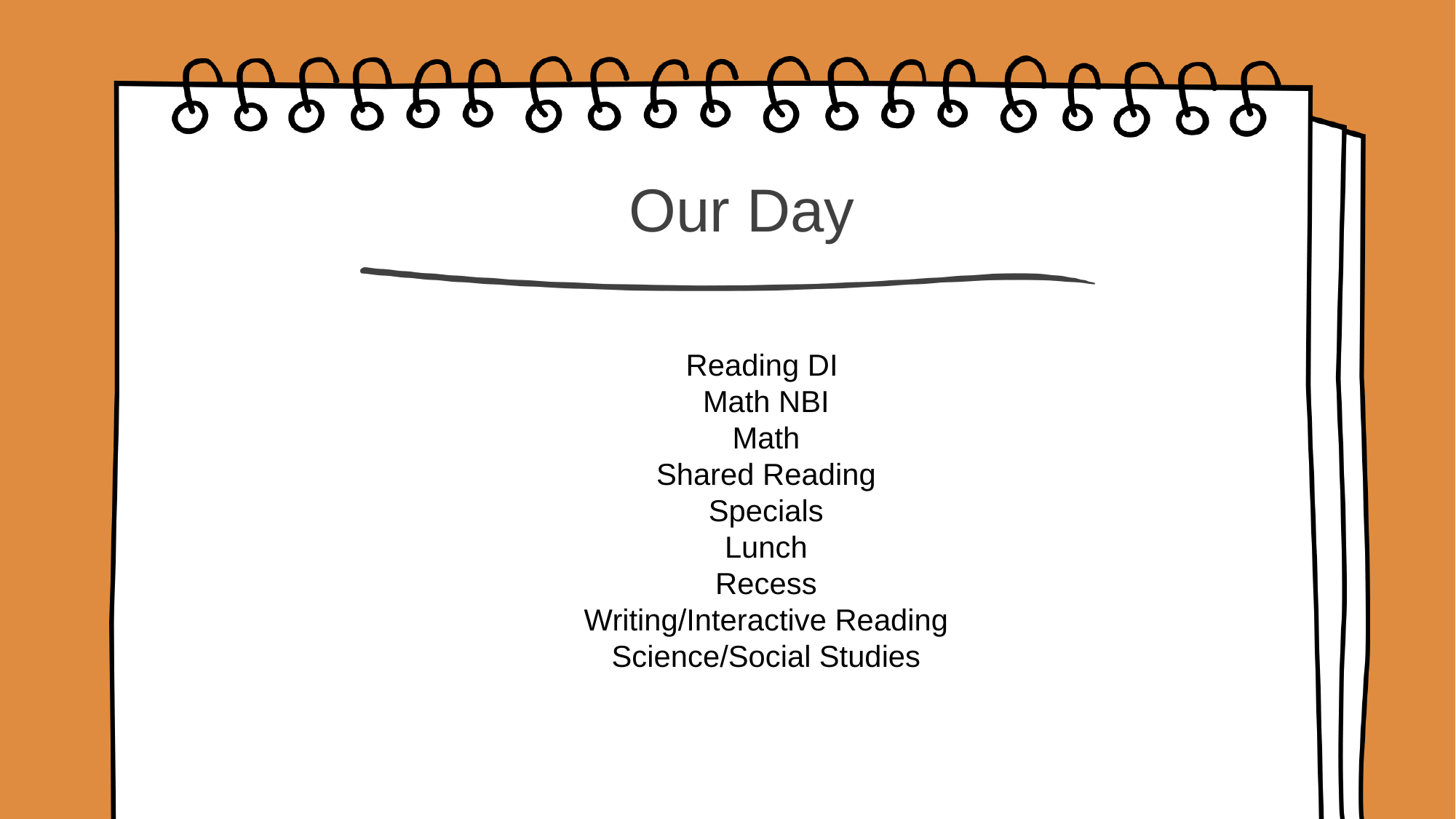

# Our Day
Reading DI
Math NBI
Math
Shared Reading
Specials
Lunch
Recess
Writing/Interactive Reading
 Science/Social Studies